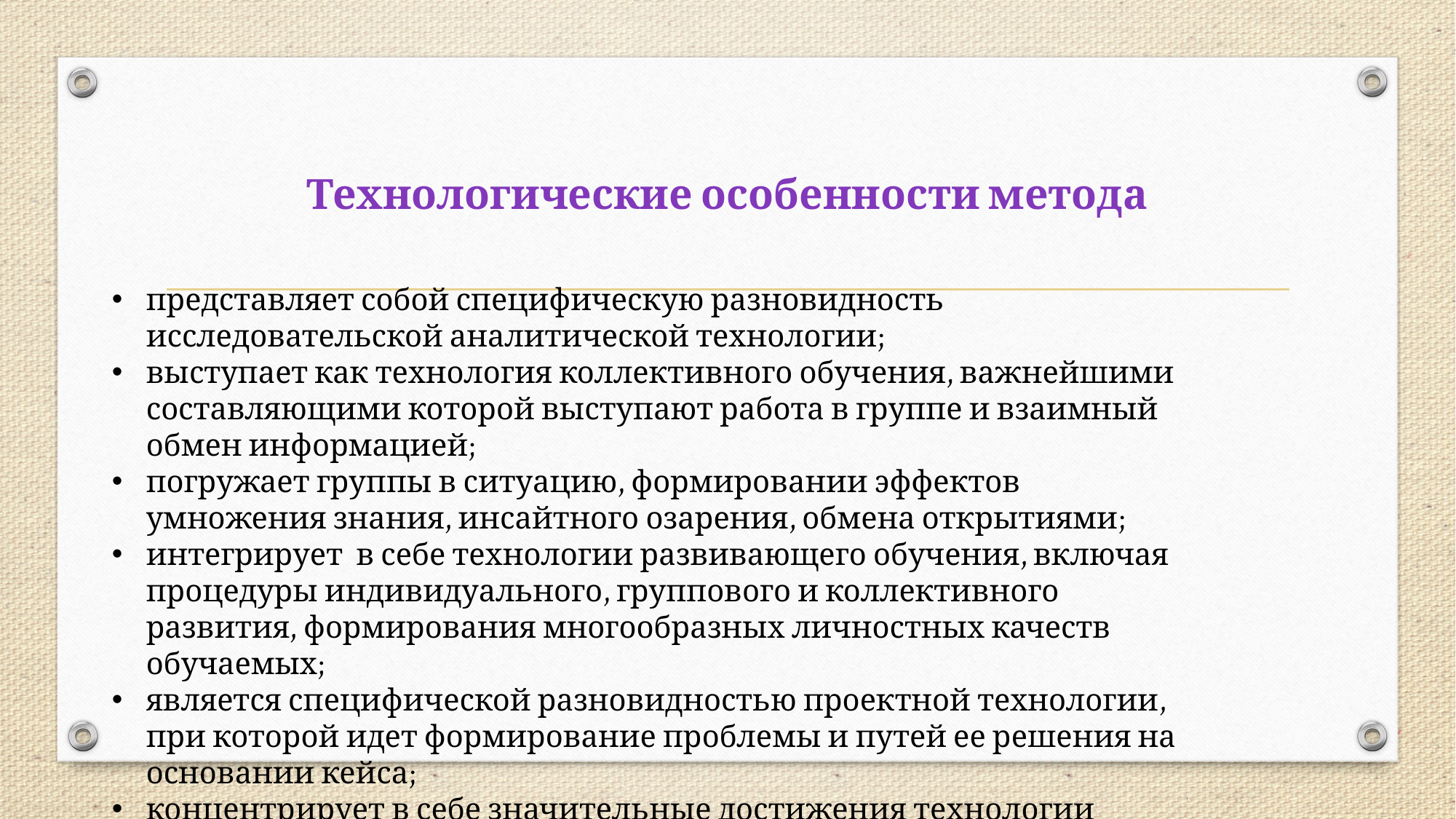

# Технологические особенности метода
представляет собой специфическую разновидность исследовательской аналитической технологии;
выступает как технология коллективного обучения, важнейшими составляющими которой выступают работа в группе и взаимный обмен информацией;
погружает группы в ситуацию, формировании эффектов умножения знания, инсайтного озарения, обмена открытиями;
интегрирует  в себе технологии развивающего обучения, включая процедуры индивидуального, группового и коллективного развития, формирования многообразных личностных качеств обучаемых;
является специфической разновидностью проектной технологии, при которой идет формирование проблемы и путей ее решения на основании кейса;
концентрирует в себе значительные достижения технологии «создания успеха».